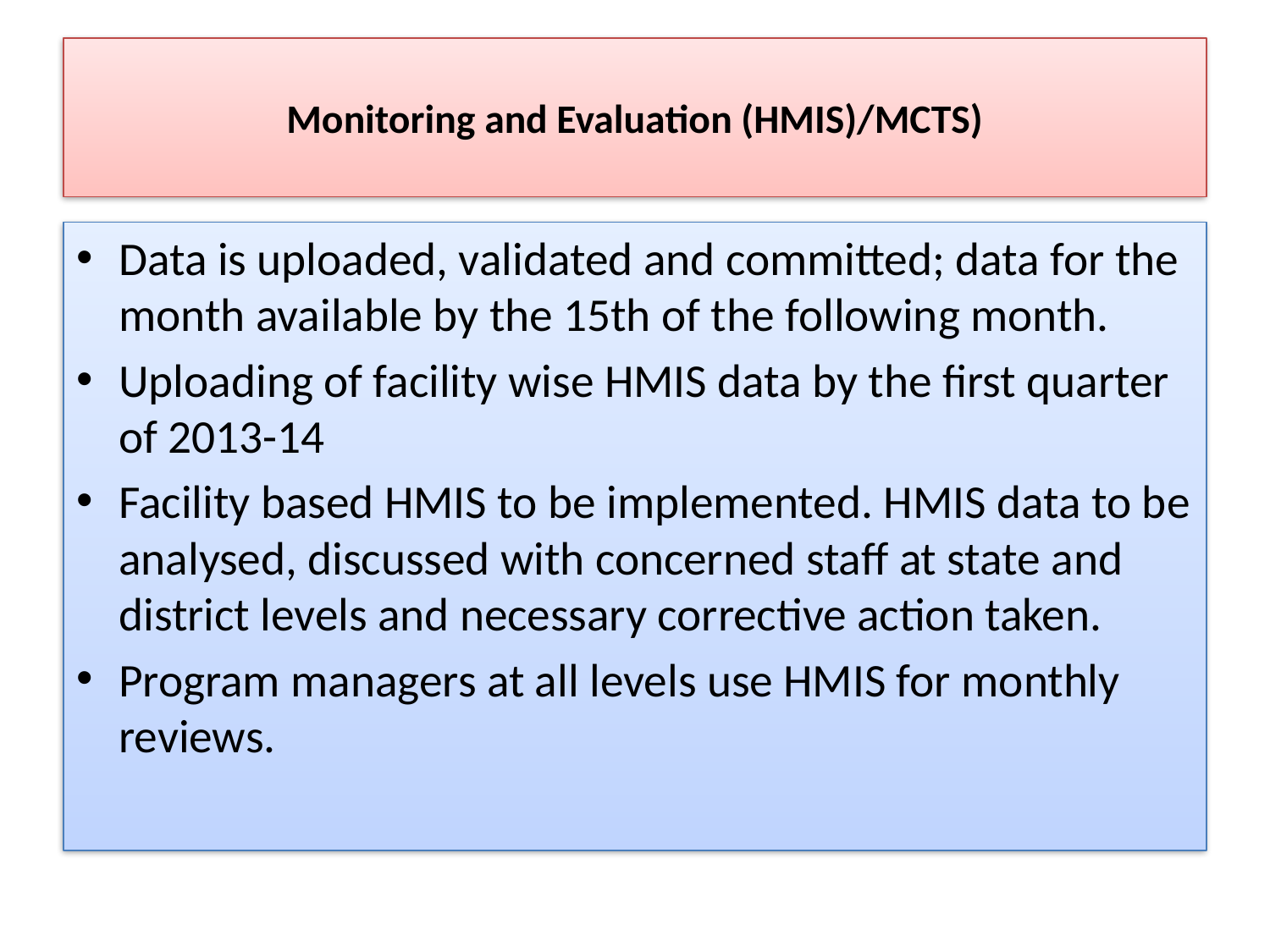

# Monitoring and Evaluation (HMIS)/MCTS)
Data is uploaded, validated and committed; data for the month available by the 15th of the following month.
Uploading of facility wise HMIS data by the first quarter of 2013-14
Facility based HMIS to be implemented. HMIS data to be analysed, discussed with concerned staff at state and district levels and necessary corrective action taken.
Program managers at all levels use HMIS for monthly reviews.